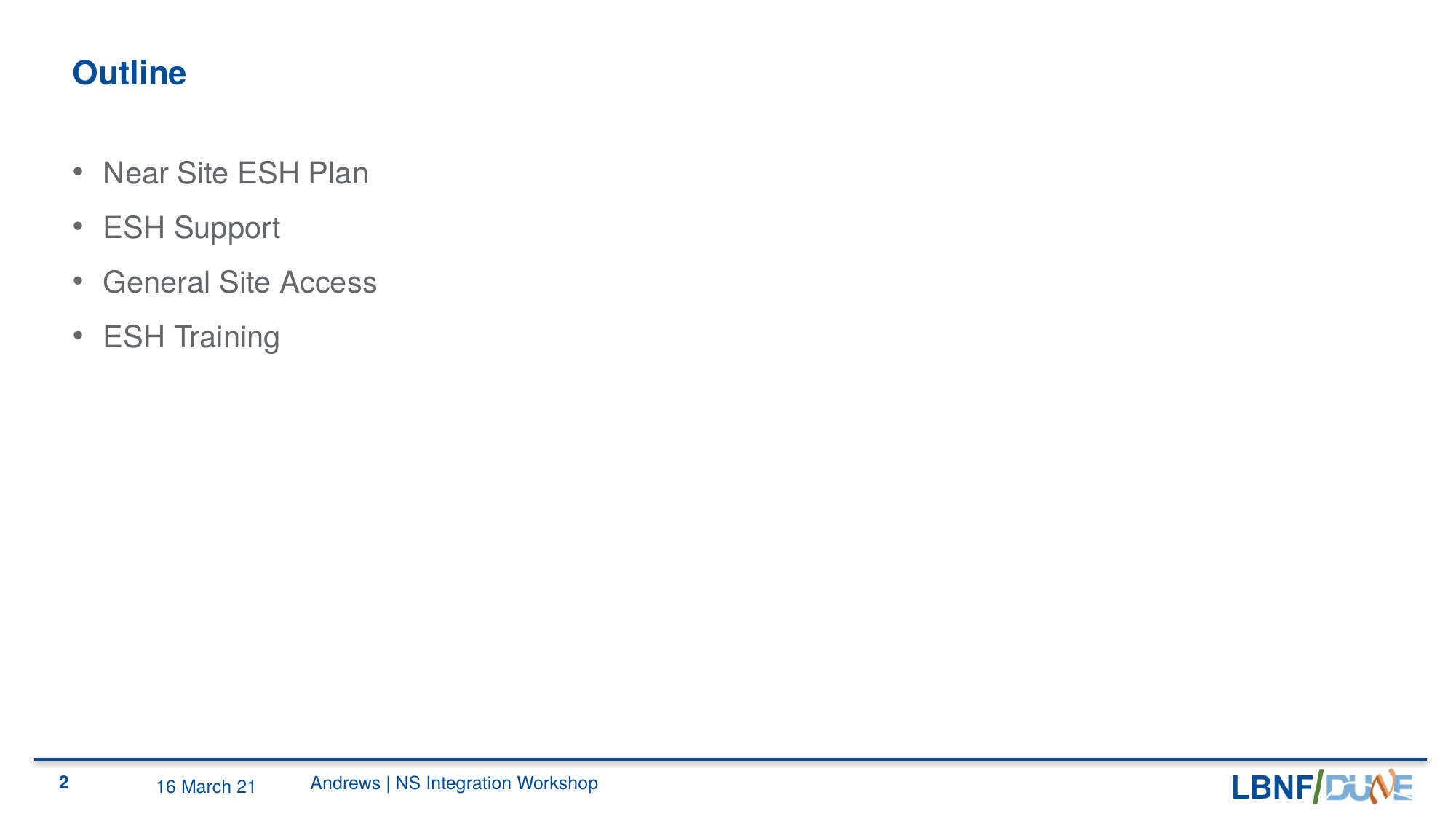

# Outline
Near Site ESH Plan
ESH Support
General Site Access
ESH Training
2
16 March 21
Andrews | NS Integration Workshop